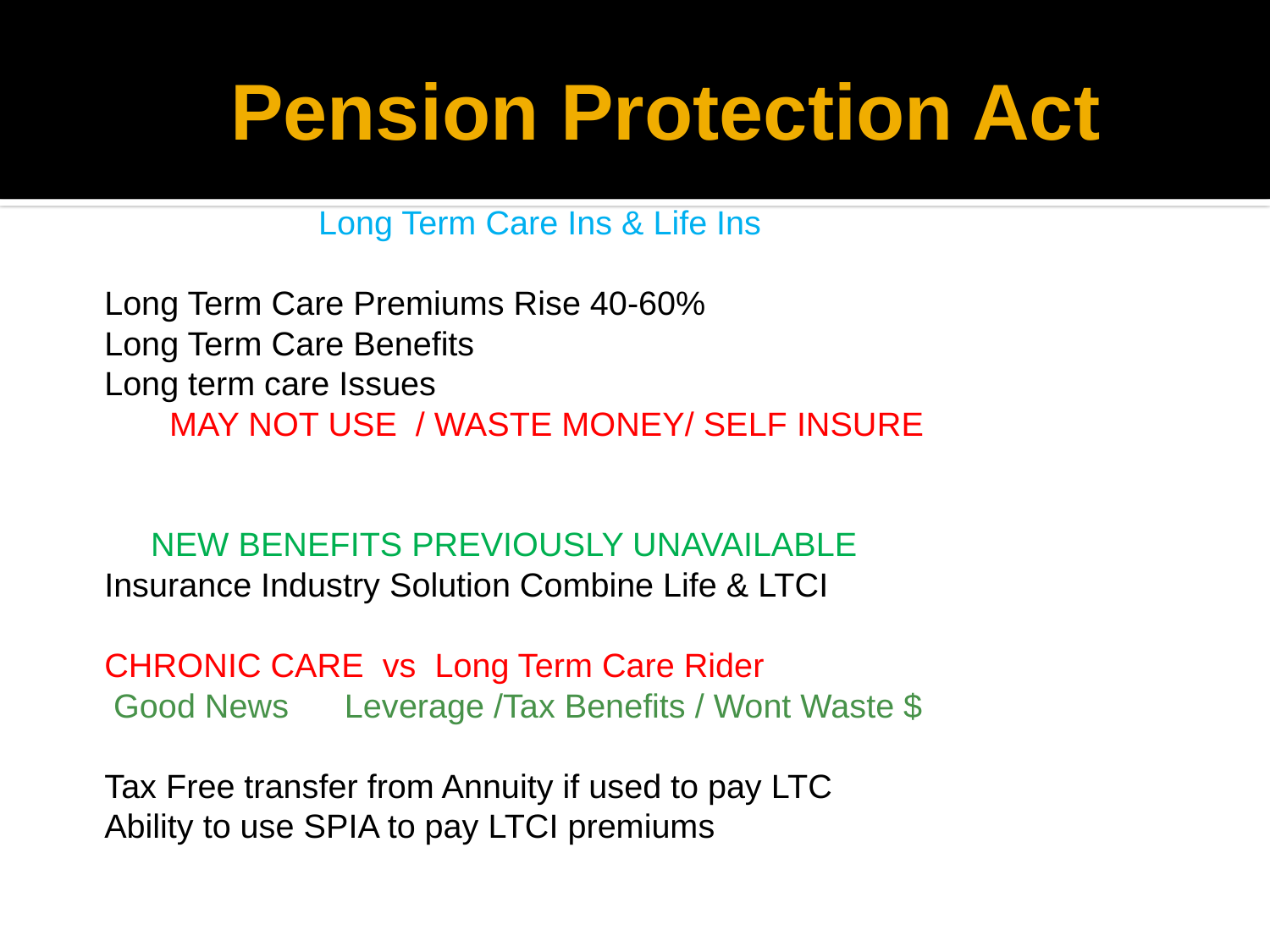

# Pension Protection Act
                       Long Term Care Ins & Life Ins

Long Term Care Premiums Rise 40-60%
Long Term Care Benefits
Long term care Issues
       MAY NOT USE  / WASTE MONEY/ SELF INSURE

     NEW BENEFITS PREVIOUSLY UNAVAILABLE
Insurance Industry Solution Combine Life & LTCI

CHRONIC CARE  vs  Long Term Care Rider
 Good News      Leverage /Tax Benefits / Wont Waste $

Tax Free transfer from Annuity if used to pay LTC
Ability to use SPIA to pay LTCI premiums